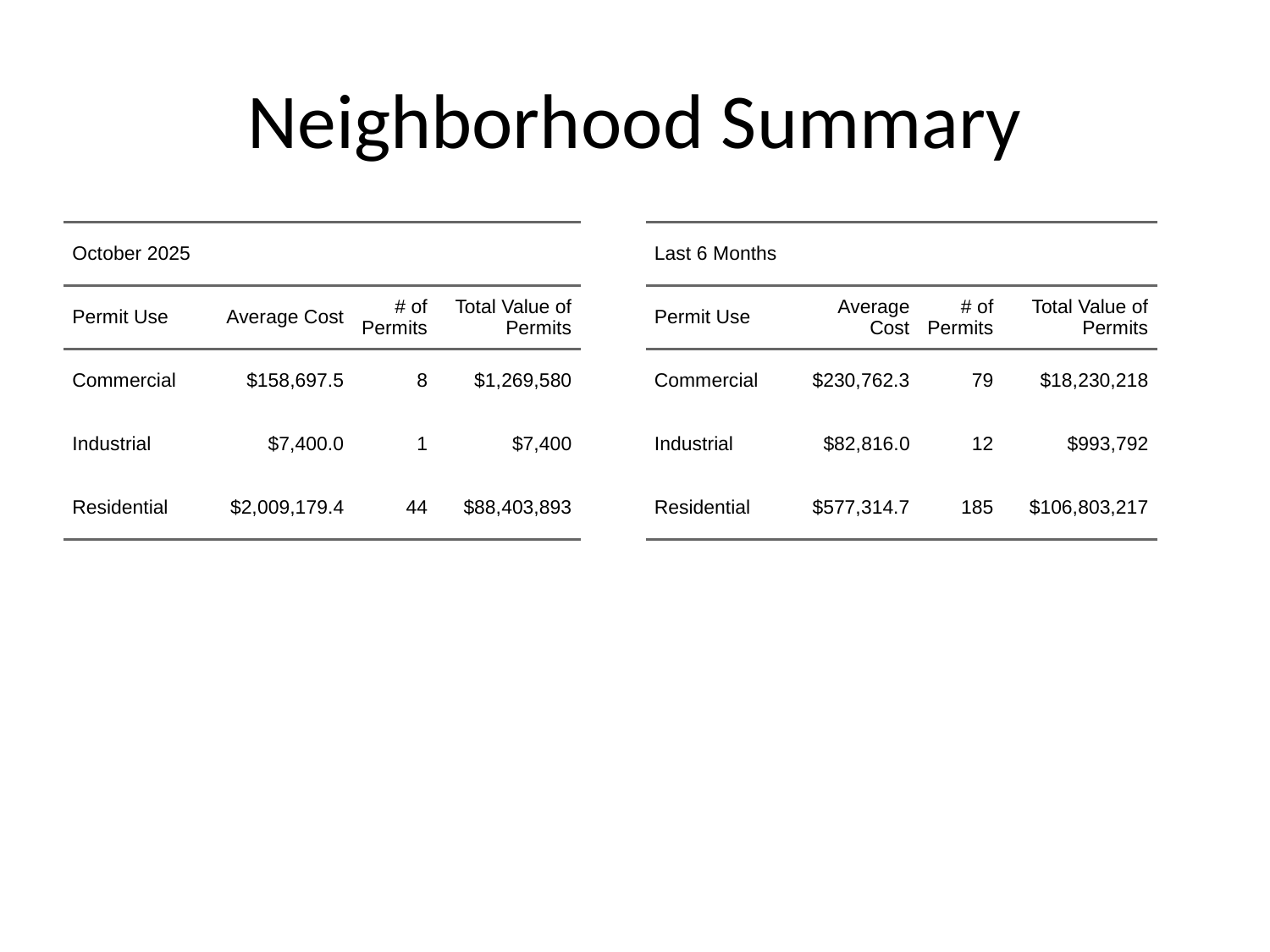

# Neighborhood Summary
| October 2025 | October 2025 | October 2025 | October 2025 |
| --- | --- | --- | --- |
| Permit Use | Average Cost | # of Permits | Total Value of Permits |
| Commercial | $158,697.5 | 8 | $1,269,580 |
| Industrial | $7,400.0 | 1 | $7,400 |
| Residential | $2,009,179.4 | 44 | $88,403,893 |
| Last 6 Months | Last 6 Months | Last 6 Months | Last 6 Months |
| --- | --- | --- | --- |
| Permit Use | Average Cost | # of Permits | Total Value of Permits |
| Commercial | $230,762.3 | 79 | $18,230,218 |
| Industrial | $82,816.0 | 12 | $993,792 |
| Residential | $577,314.7 | 185 | $106,803,217 |